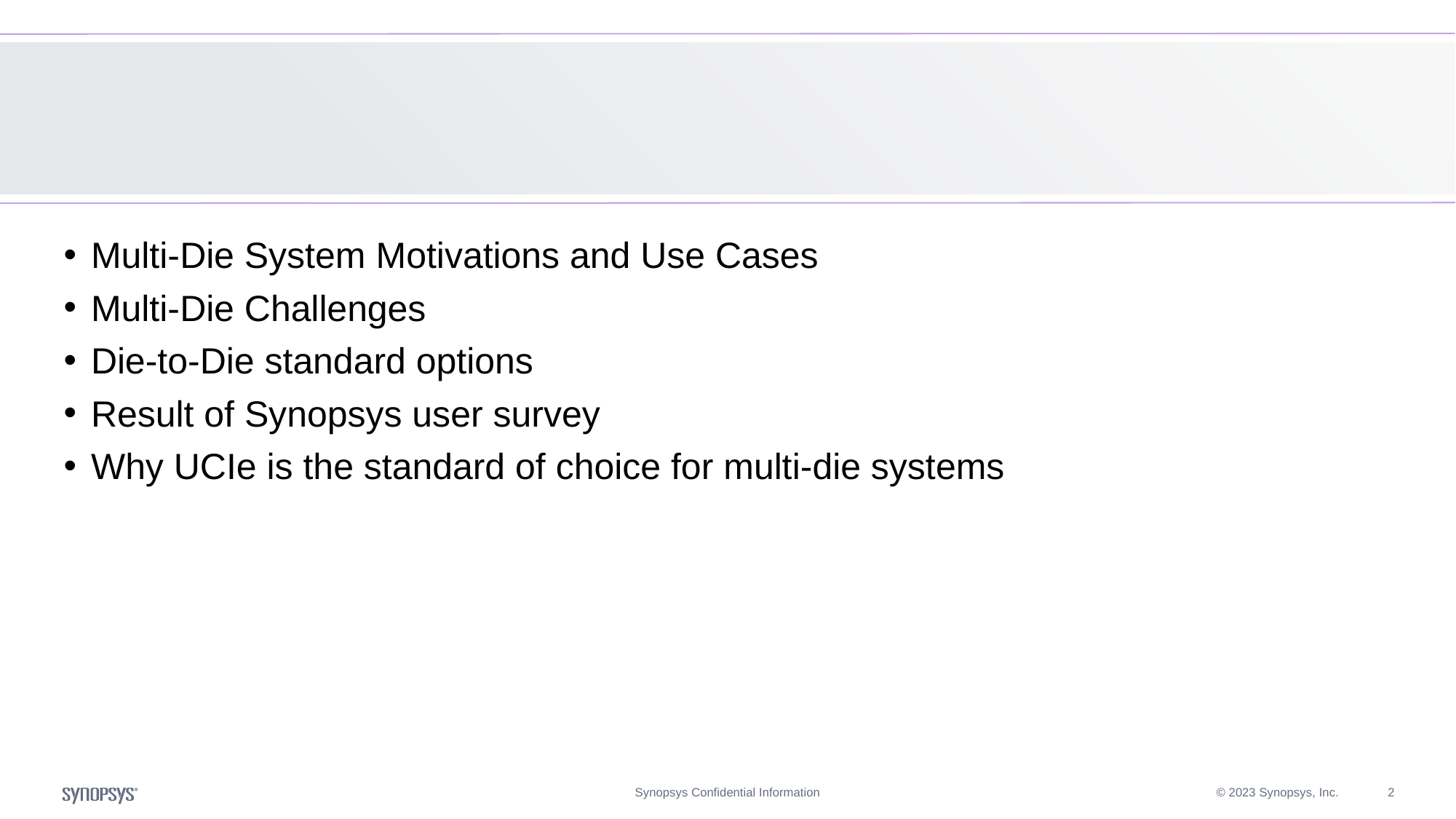

#
Multi-Die System Motivations and Use Cases
Multi-Die Challenges
Die-to-Die standard options
Result of Synopsys user survey
Why UCIe is the standard of choice for multi-die systems